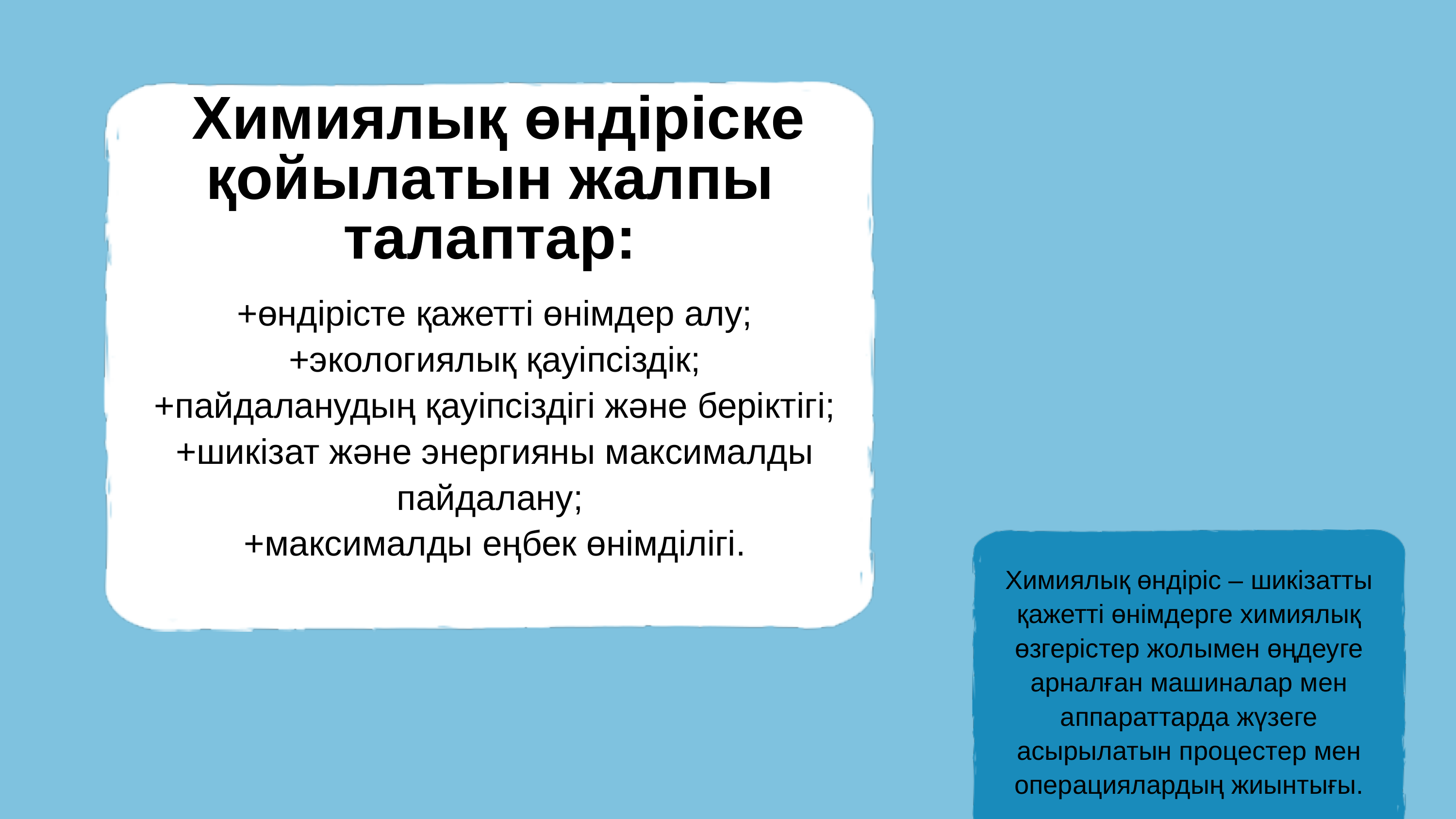

Химиялық өндіріске қойылатын жалпы талаптар:

 +өндірісте қажетті өнімдер алу;
 +экологиялық қауіпсіздік;
 +пайдаланудың қауіпсіздігі және беріктігі;
 +шикізат және энергияны максималды пайдалану;
 +максималды еңбек өнімділігі.

Химиялық өндіріс – шикізатты қажетті өнімдерге химиялық өзгерістер жолымен өңдеуге арналған машиналар мен аппараттарда жүзеге асырылатын процестер мен операциялардың жиынтығы.